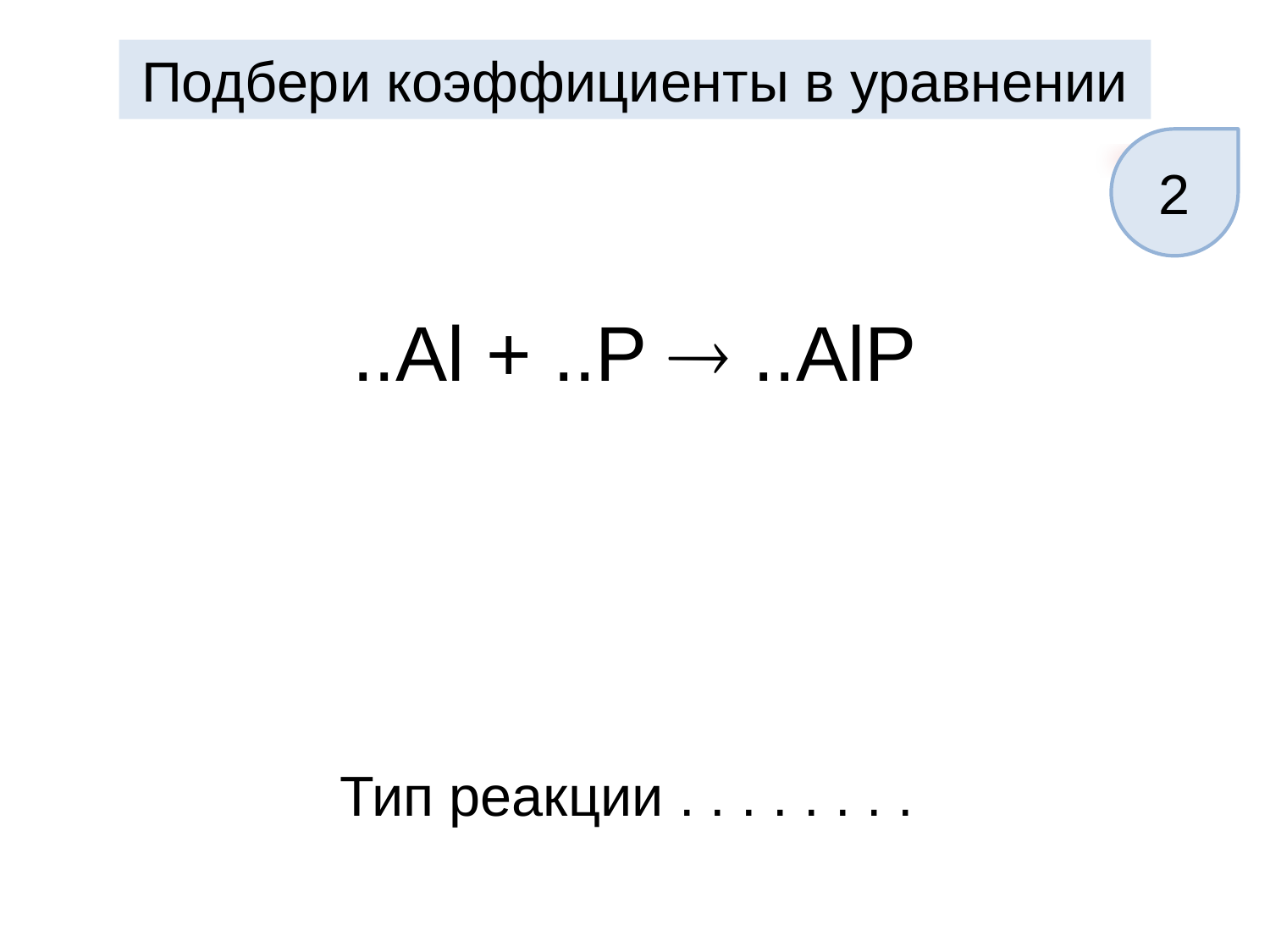

Подбери коэффициенты в уравнении
2
..Al + ..P → ..AlP
Тип реакции . . . . . . . .